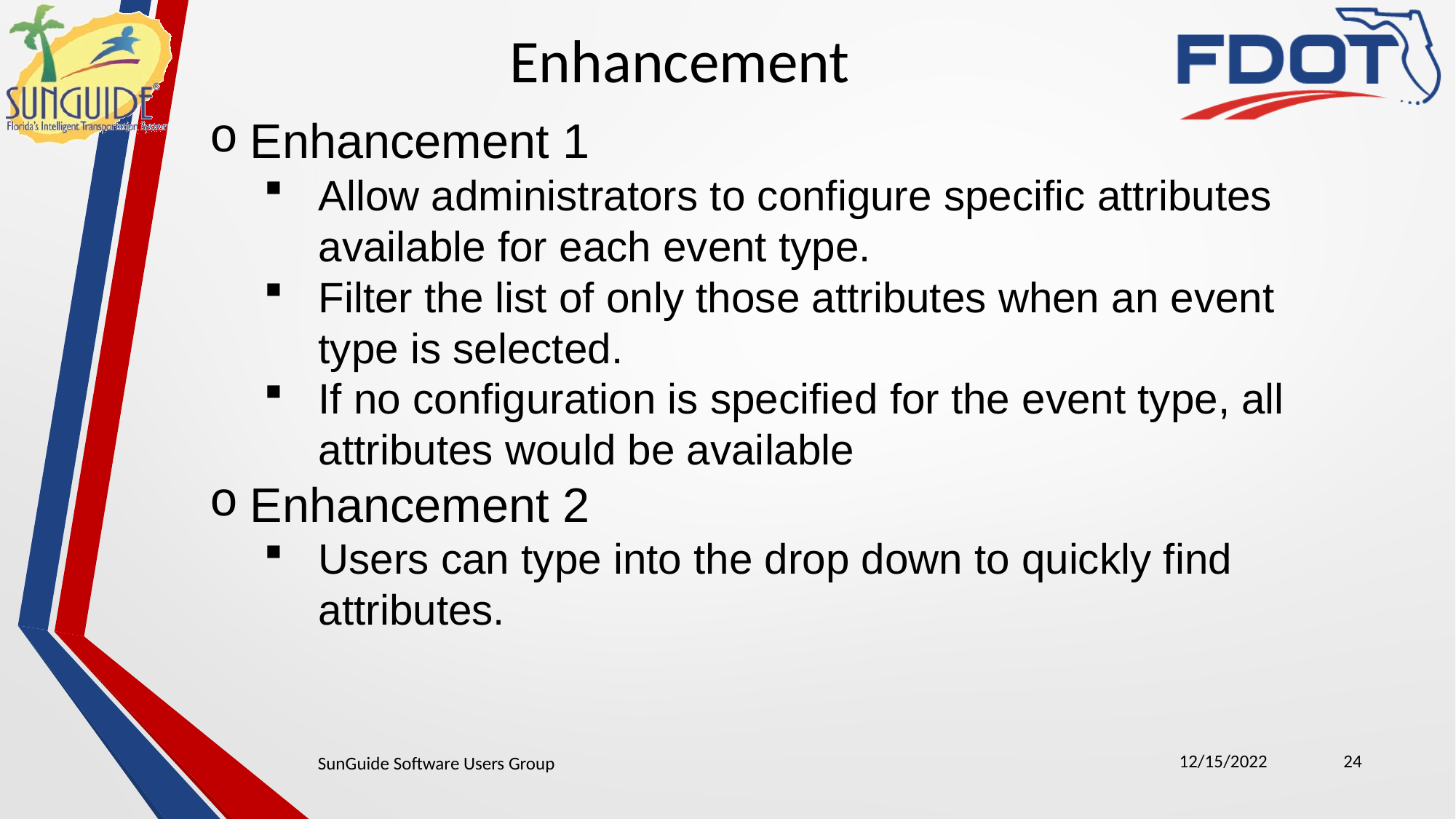

Enhancement
Enhancement 1
Allow administrators to configure specific attributes available for each event type.
Filter the list of only those attributes when an event type is selected.
If no configuration is specified for the event type, all attributes would be available
Enhancement 2
Users can type into the drop down to quickly find attributes.
12/15/2022
24
SunGuide Software Users Group